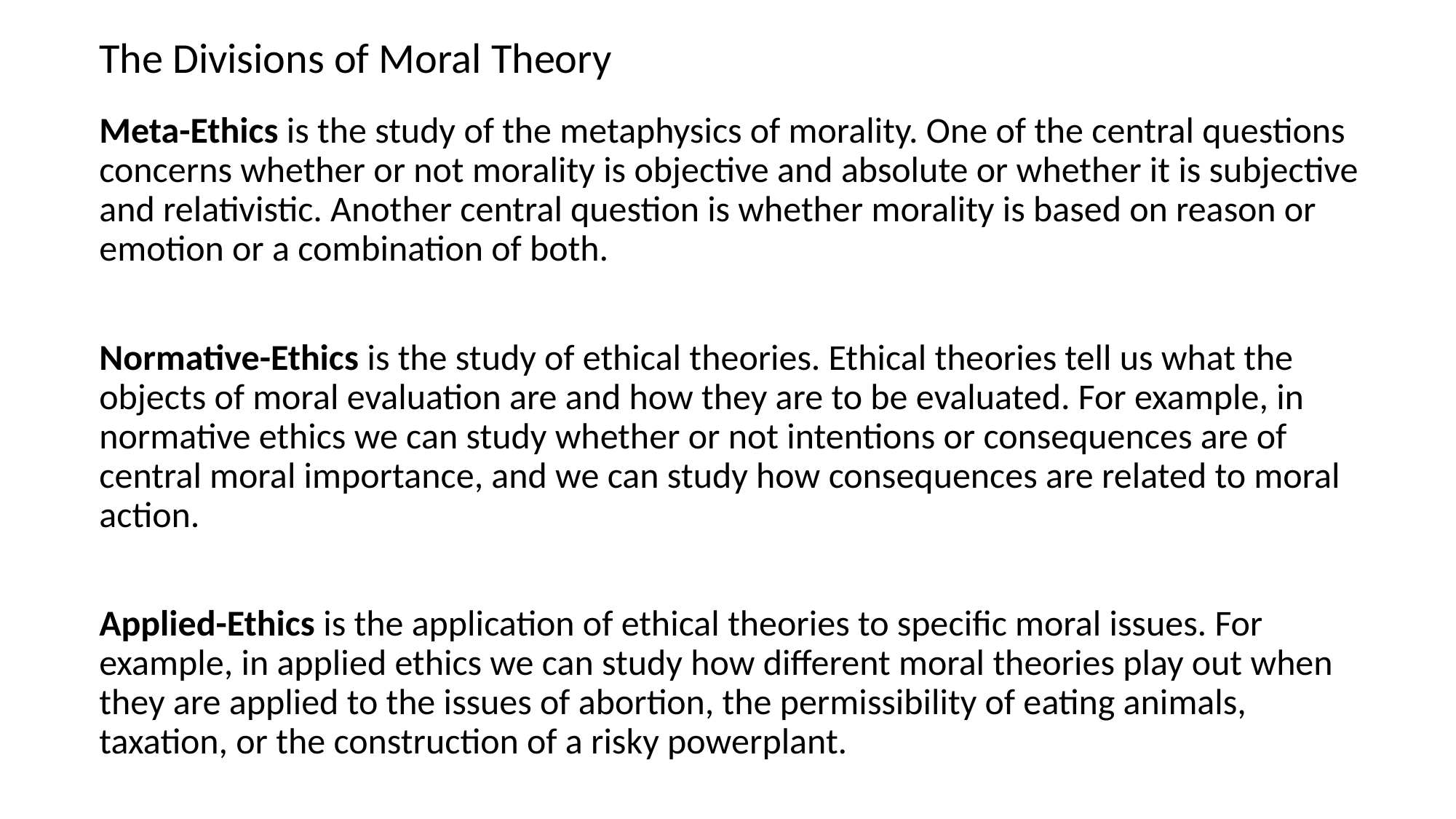

# The Divisions of Moral Theory
Meta-Ethics is the study of the metaphysics of morality. One of the central questions concerns whether or not morality is objective and absolute or whether it is subjective and relativistic. Another central question is whether morality is based on reason or emotion or a combination of both.

Normative-Ethics is the study of ethical theories. Ethical theories tell us what the objects of moral evaluation are and how they are to be evaluated. For example, in normative ethics we can study whether or not intentions or consequences are of central moral importance, and we can study how consequences are related to moral action.

Applied-Ethics is the application of ethical theories to specific moral issues. For example, in applied ethics we can study how different moral theories play out when they are applied to the issues of abortion, the permissibility of eating animals, taxation, or the construction of a risky powerplant.